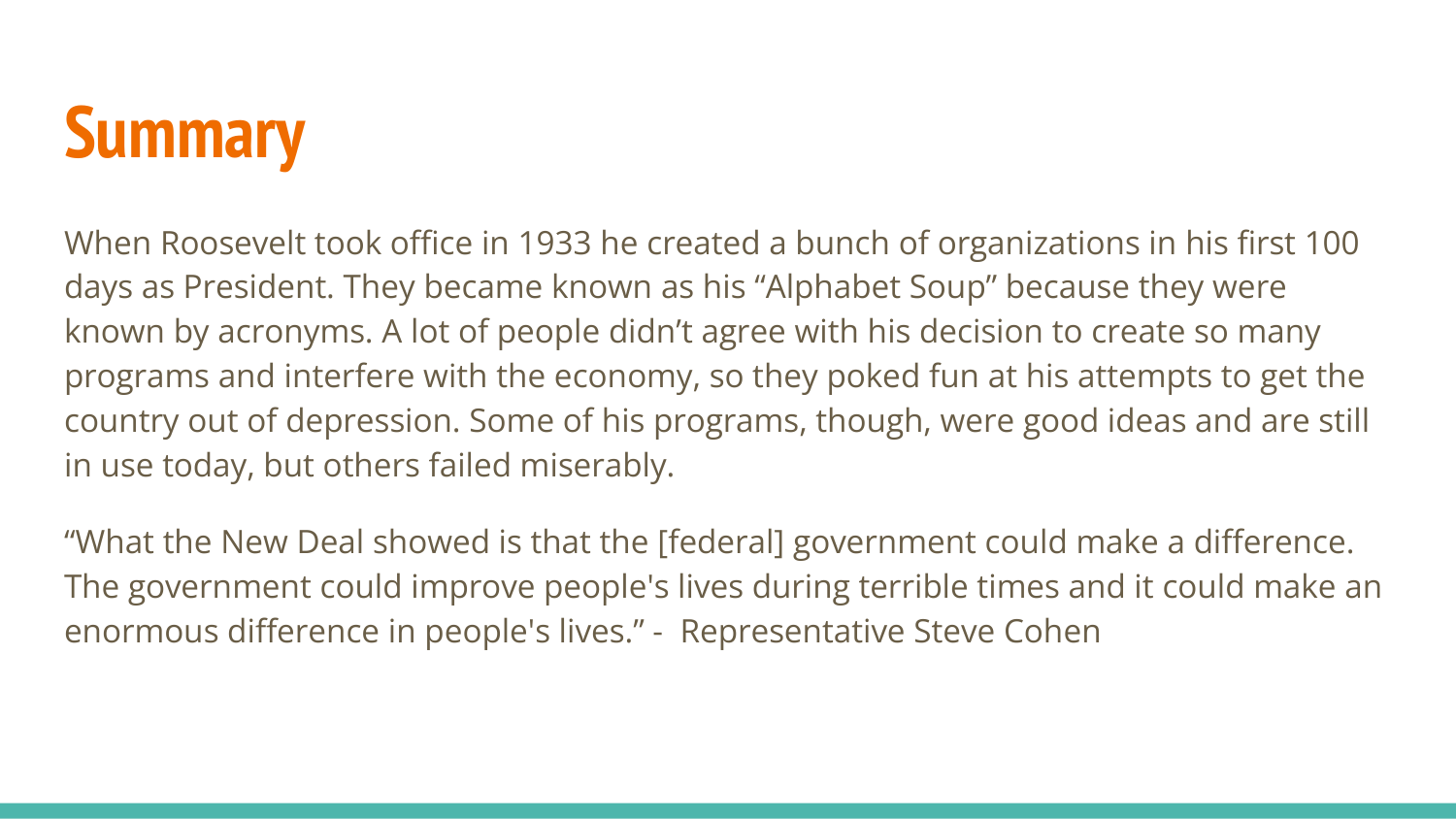

# Summary
When Roosevelt took office in 1933 he created a bunch of organizations in his first 100 days as President. They became known as his “Alphabet Soup” because they were known by acronyms. A lot of people didn’t agree with his decision to create so many programs and interfere with the economy, so they poked fun at his attempts to get the country out of depression. Some of his programs, though, were good ideas and are still in use today, but others failed miserably.
“What the New Deal showed is that the [federal] government could make a difference. The government could improve people's lives during terrible times and it could make an enormous difference in people's lives.” -  Representative Steve Cohen